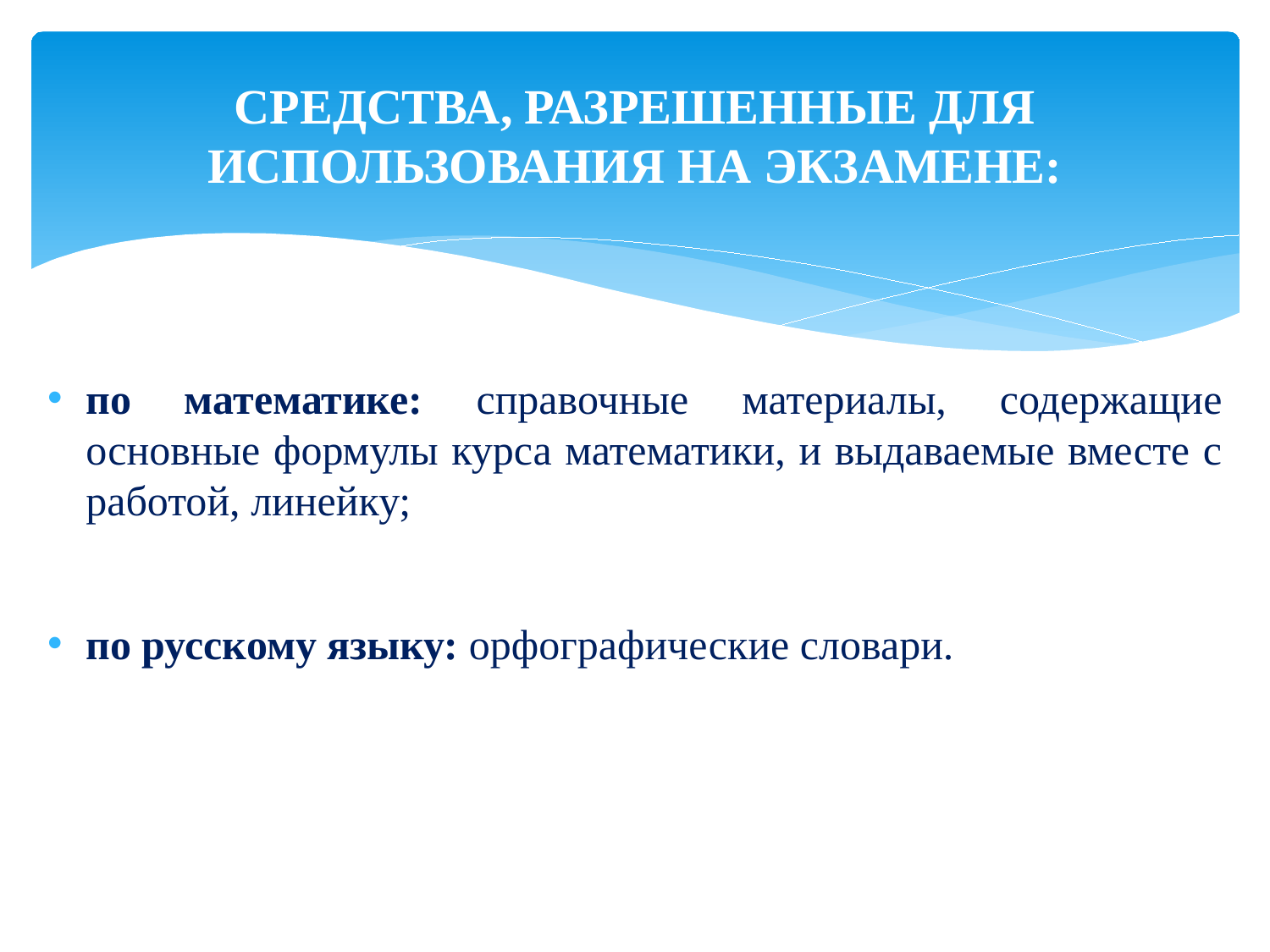

# СРЕДСТВА, РАЗРЕШЕННЫЕ ДЛЯ ИСПОЛЬЗОВАНИЯ НА ЭКЗАМЕНЕ:

по математике: справочные материалы, содержащие основные формулы курса математики, и выдаваемые вместе с работой, линейку;

по русскому языку: орфографические словари.